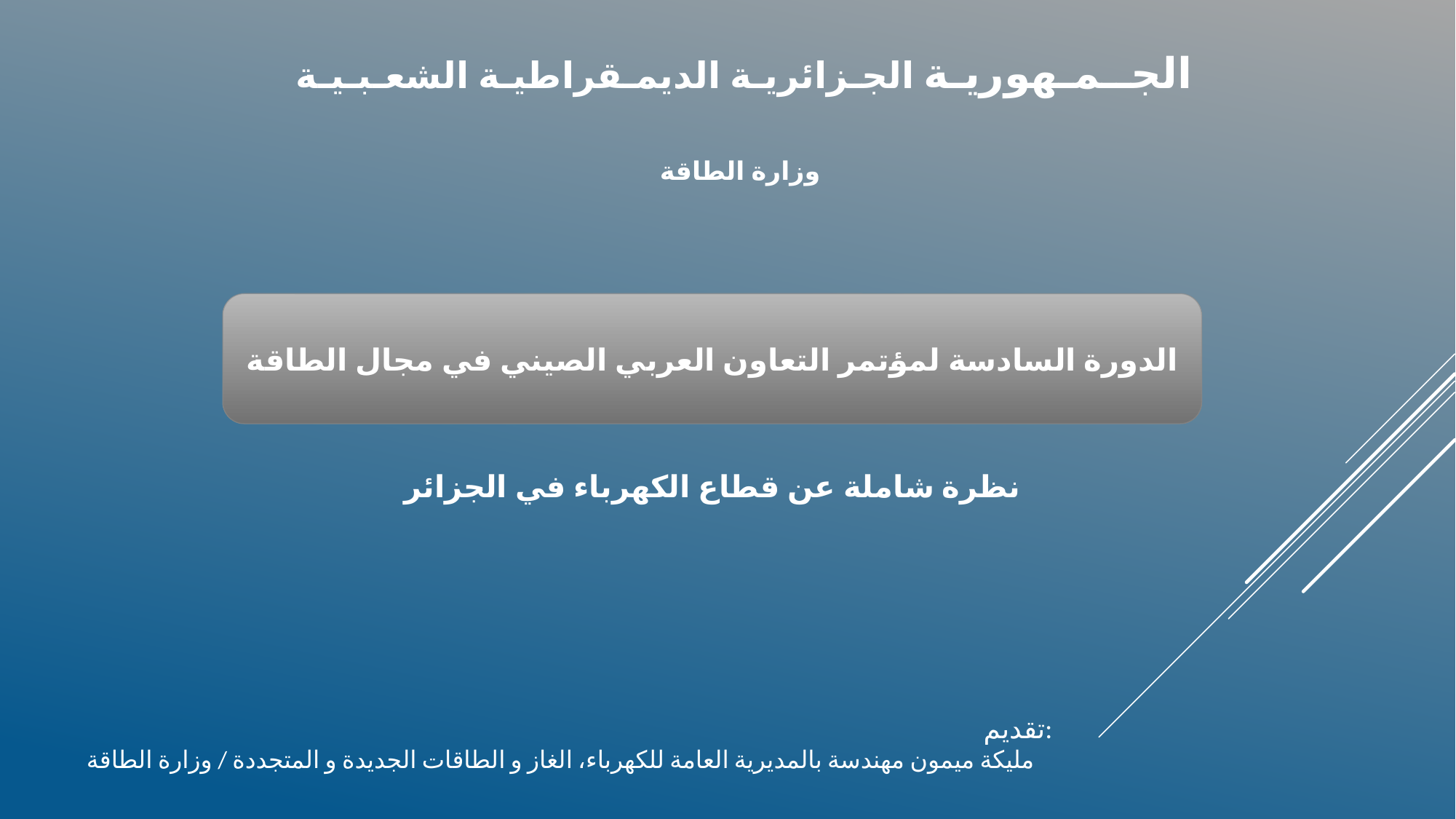

الجــمـهوريـة الجـزائريـة الديمـقراطيـة الشعـبـيـة
وزارة الطاقة
الدورة السادسة لمؤتمر التعاون العربي الصيني في مجال الطاقة
نظرة شاملة عن قطاع الكهرباء في الجزائر
تقديم:
        مليكة ميمون مهندسة بالمديرية العامة للكهرباء، الغاز و الطاقات الجديدة و المتجددة / وزارة الطاقة